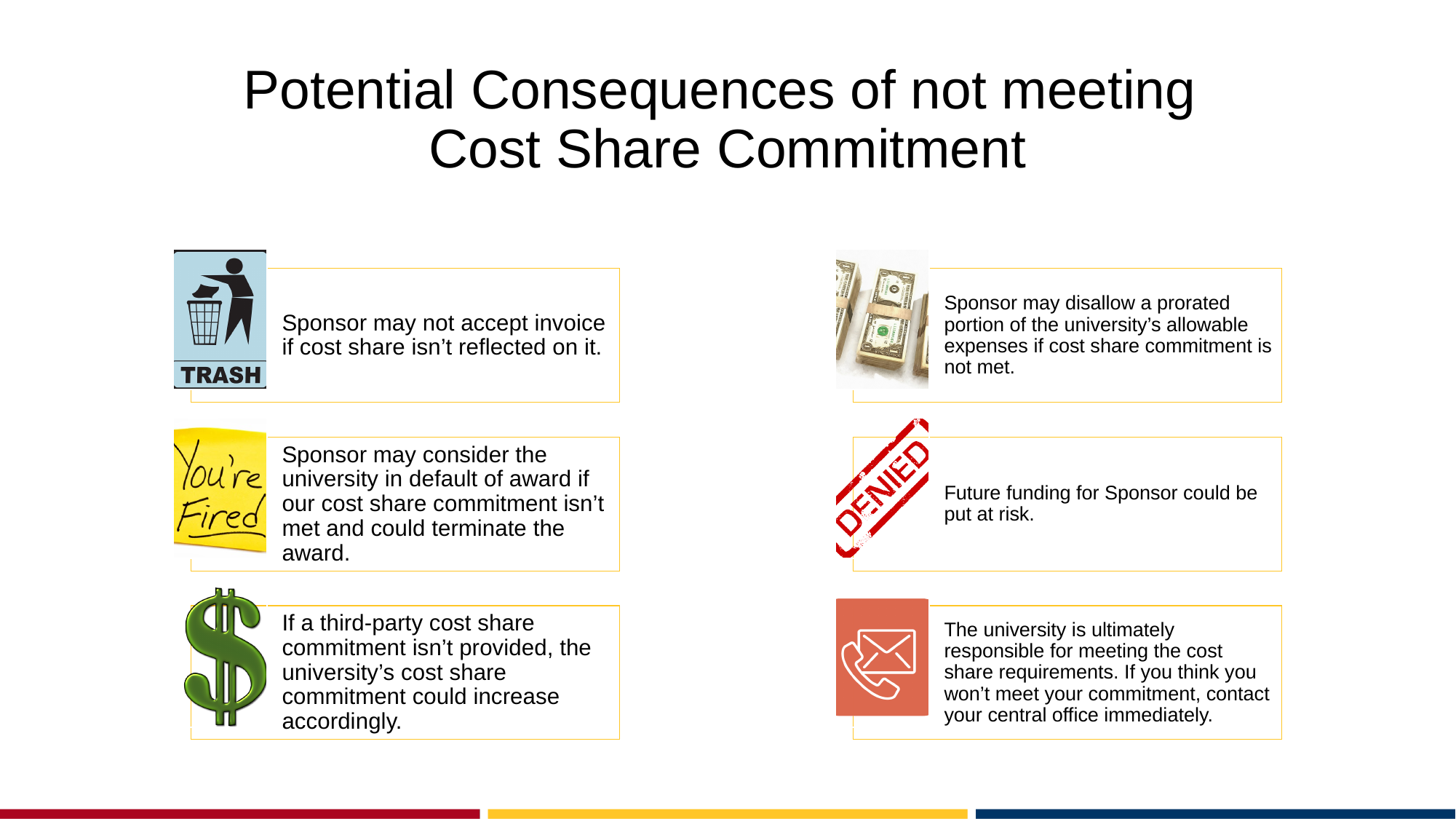

# Potential Consequences of not meeting Cost Share Commitment
Sponsor may not accept invoice if cost share isn’t reflected on it.
Sponsor may consider the university in default of award if our cost share commitment isn’t met and could terminate the award.
If a third-party cost share commitment isn’t provided, the university’s cost share commitment could increase accordingly.
Sponsor may disallow a prorated portion of the university’s allowable expenses if cost share commitment is not met.
Future funding for Sponsor could be put at risk.
The university is ultimately responsible for meeting the cost share requirements. If you think you won’t meet your commitment, contact your central office immediately.